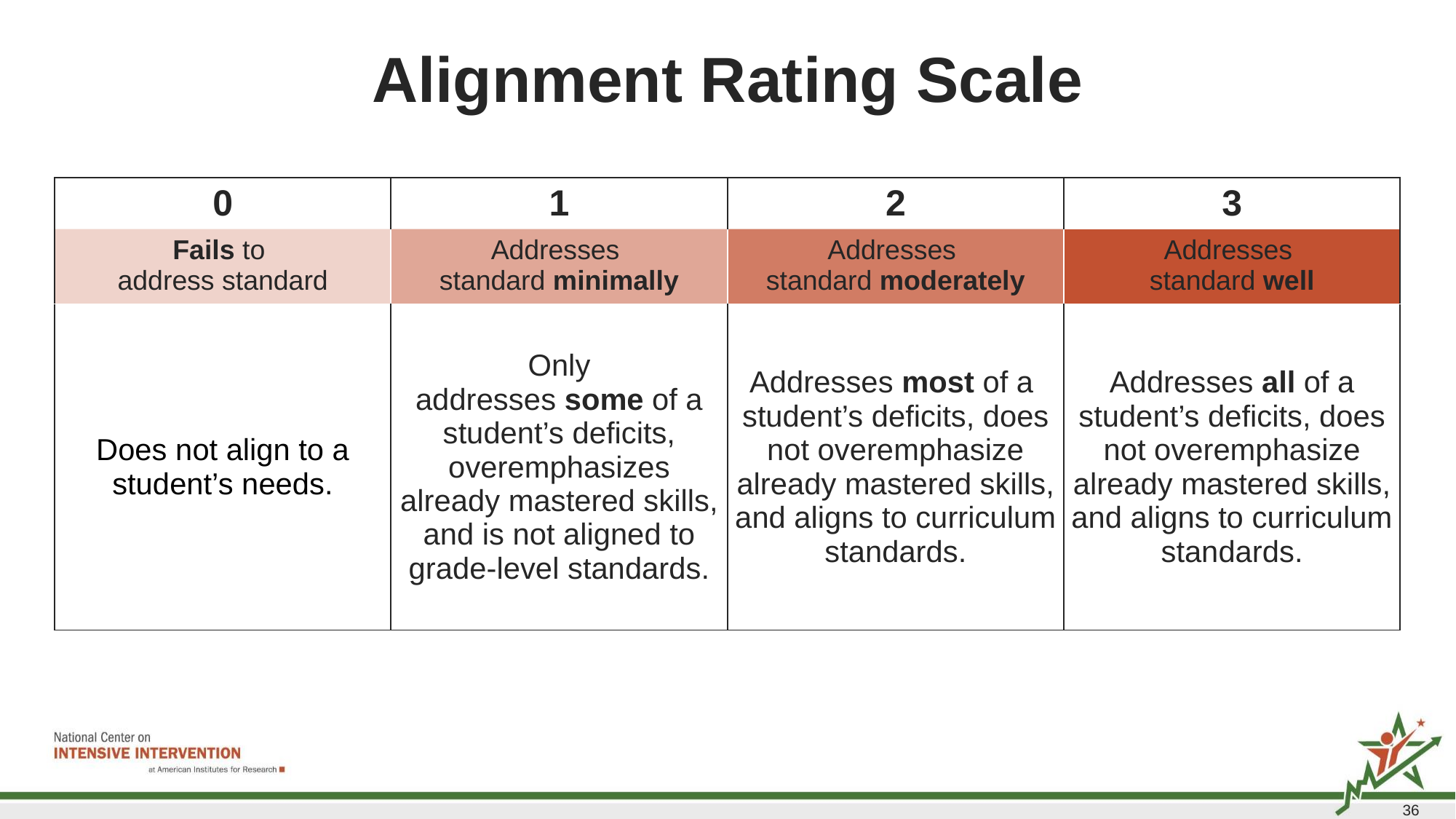

# Alignment Rating Scale
| 0 | 1 | 2 | 3 |
| --- | --- | --- | --- |
| Fails to address standard | Addresses standard minimally | Addresses standard moderately | Addresses standard well |
| Does not align to a student’s needs. | Only addresses some of a student’s deficits, overemphasizes already mastered skills, and is not aligned to grade-level standards. | Addresses most of a  student’s deficits, does not overemphasize already mastered skills, and aligns to curriculum standards. | Addresses all of a student’s deficits, does not overemphasize already mastered skills, and aligns to curriculum standards. |
36